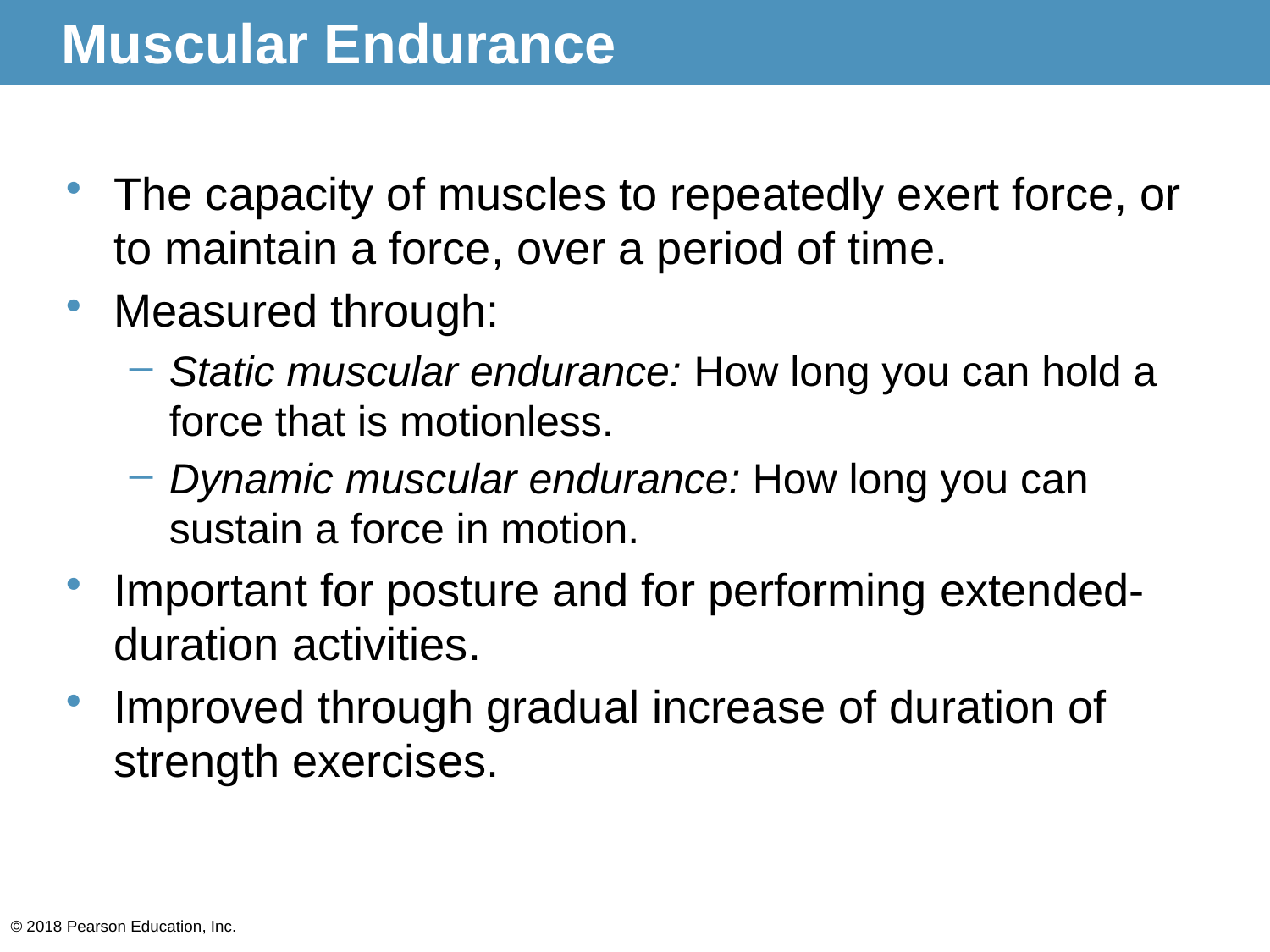

# Muscular Endurance
The capacity of muscles to repeatedly exert force, or to maintain a force, over a period of time.
Measured through:
Static muscular endurance: How long you can hold a force that is motionless.
Dynamic muscular endurance: How long you can sustain a force in motion.
Important for posture and for performing extended-duration activities.
Improved through gradual increase of duration of strength exercises.